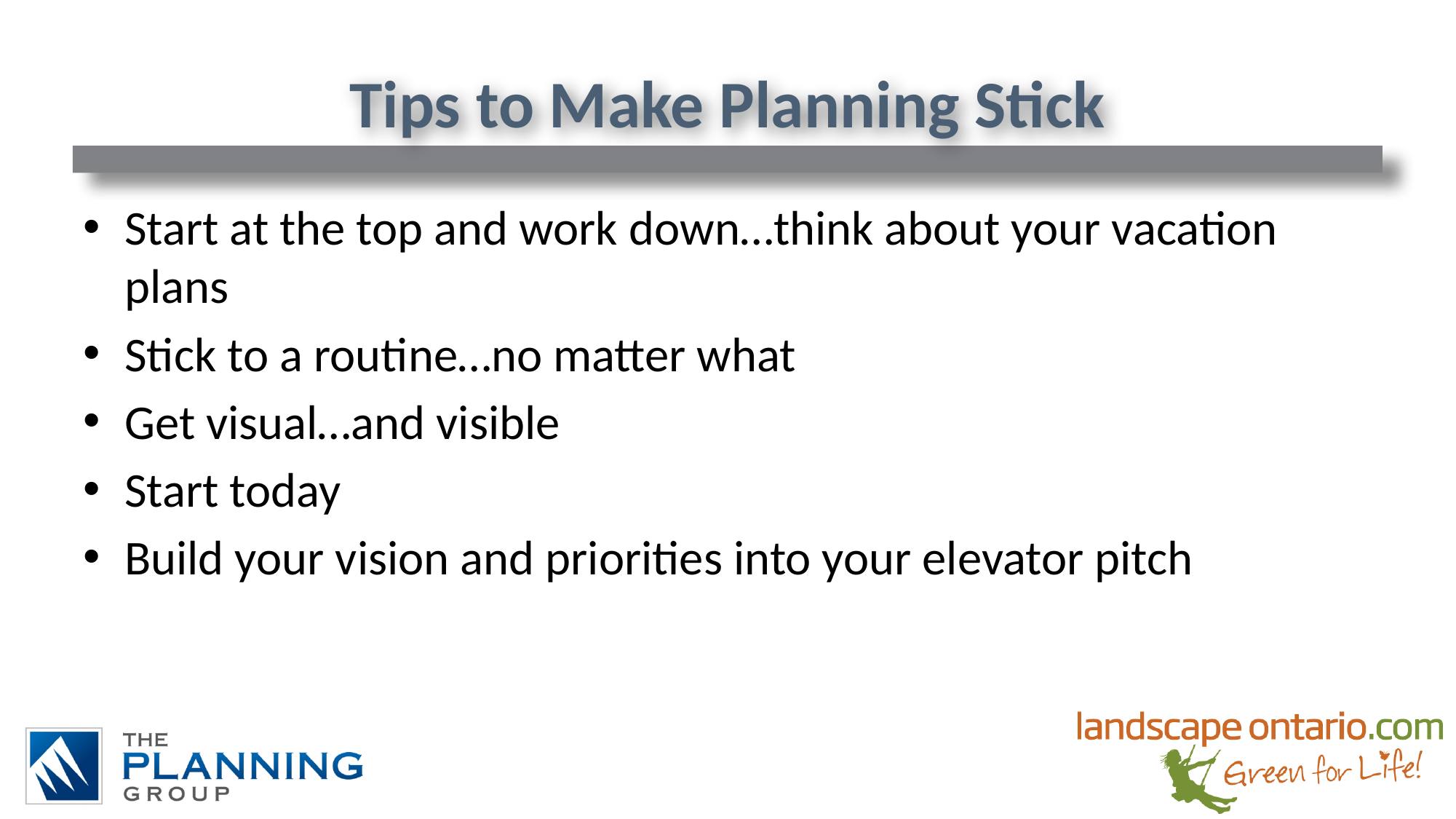

# Tips to Make Planning Stick
Start at the top and work down…think about your vacation plans
Stick to a routine…no matter what
Get visual…and visible
Start today
Build your vision and priorities into your elevator pitch